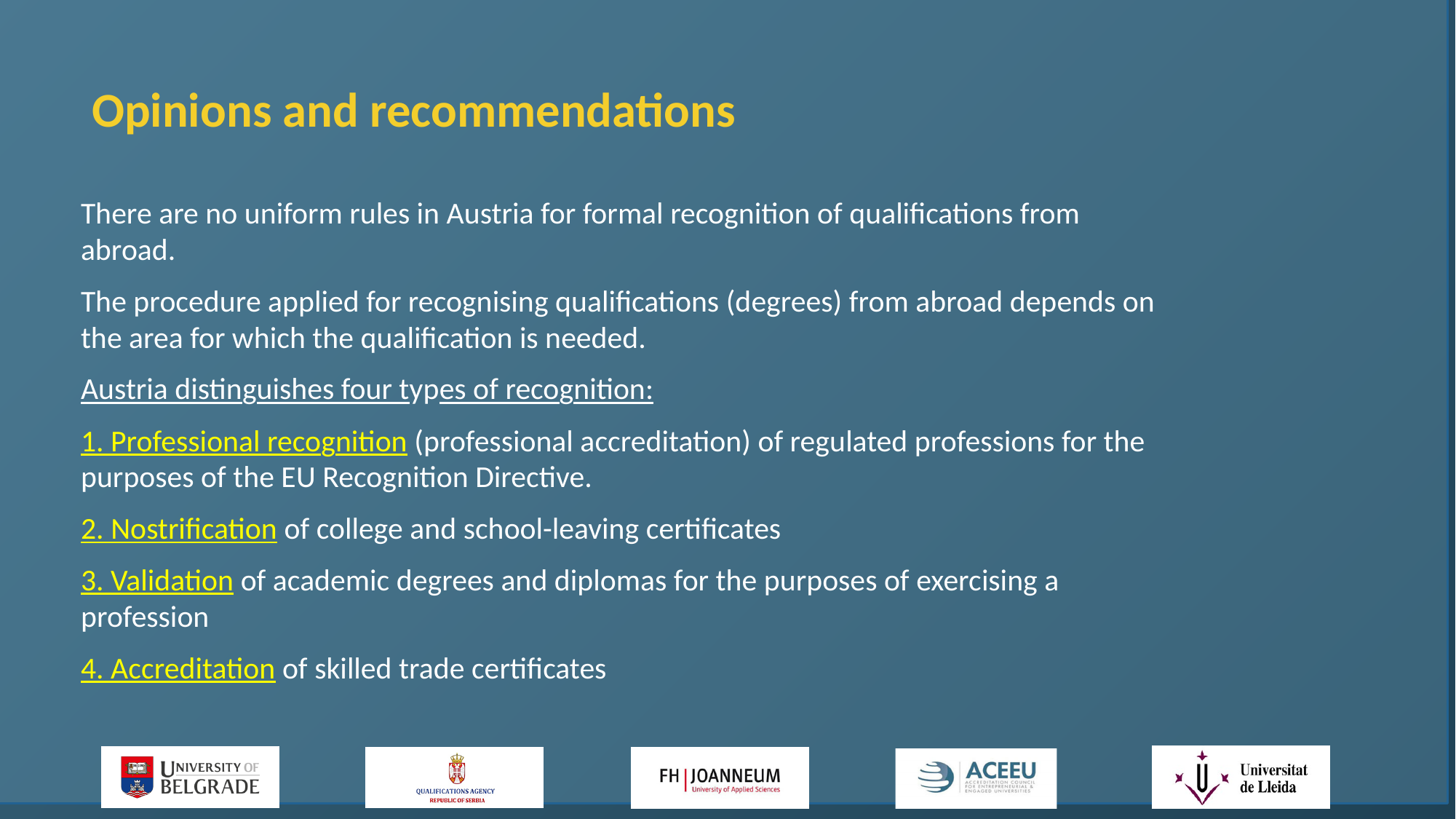

Opinions and recommendations
There are no uniform rules in Austria for formal recognition of qualifications from abroad.
The procedure applied for recognising qualifications (degrees) from abroad depends on the area for which the qualification is needed.
Austria distinguishes four types of recognition:
1. Professional recognition (professional accreditation) of regulated professions for the purposes of the EU Recognition Directive.
2. Nostrification of college and school-leaving certificates
3. Validation of academic degrees and diplomas for the purposes of exercising a profession
4. Accreditation of skilled trade certificates